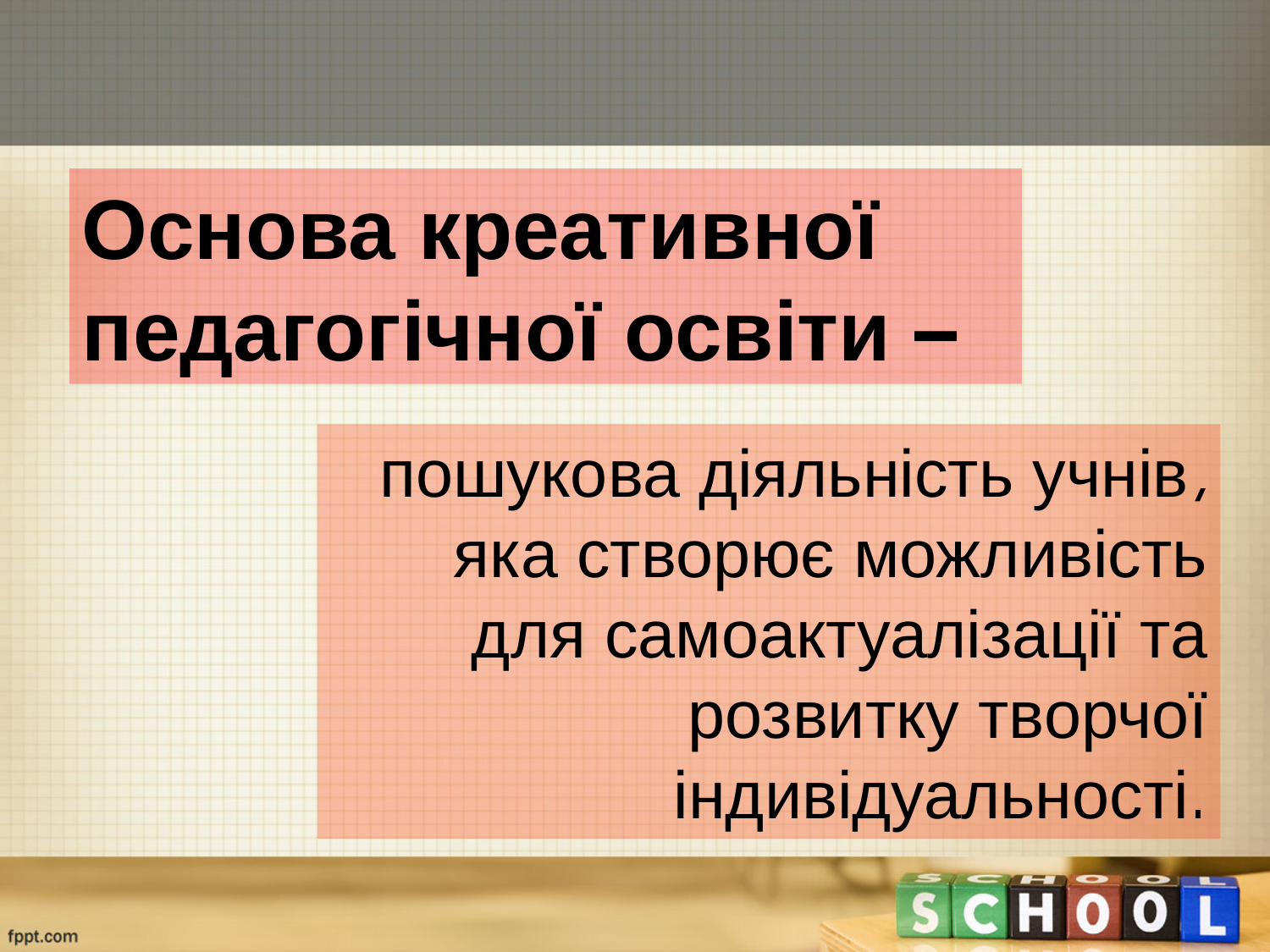

Основа креативної педагогічної освіти –
пошукова діяльність учнів, яка створює можливість для самоактуалізації та розвитку творчої індивідуальності.